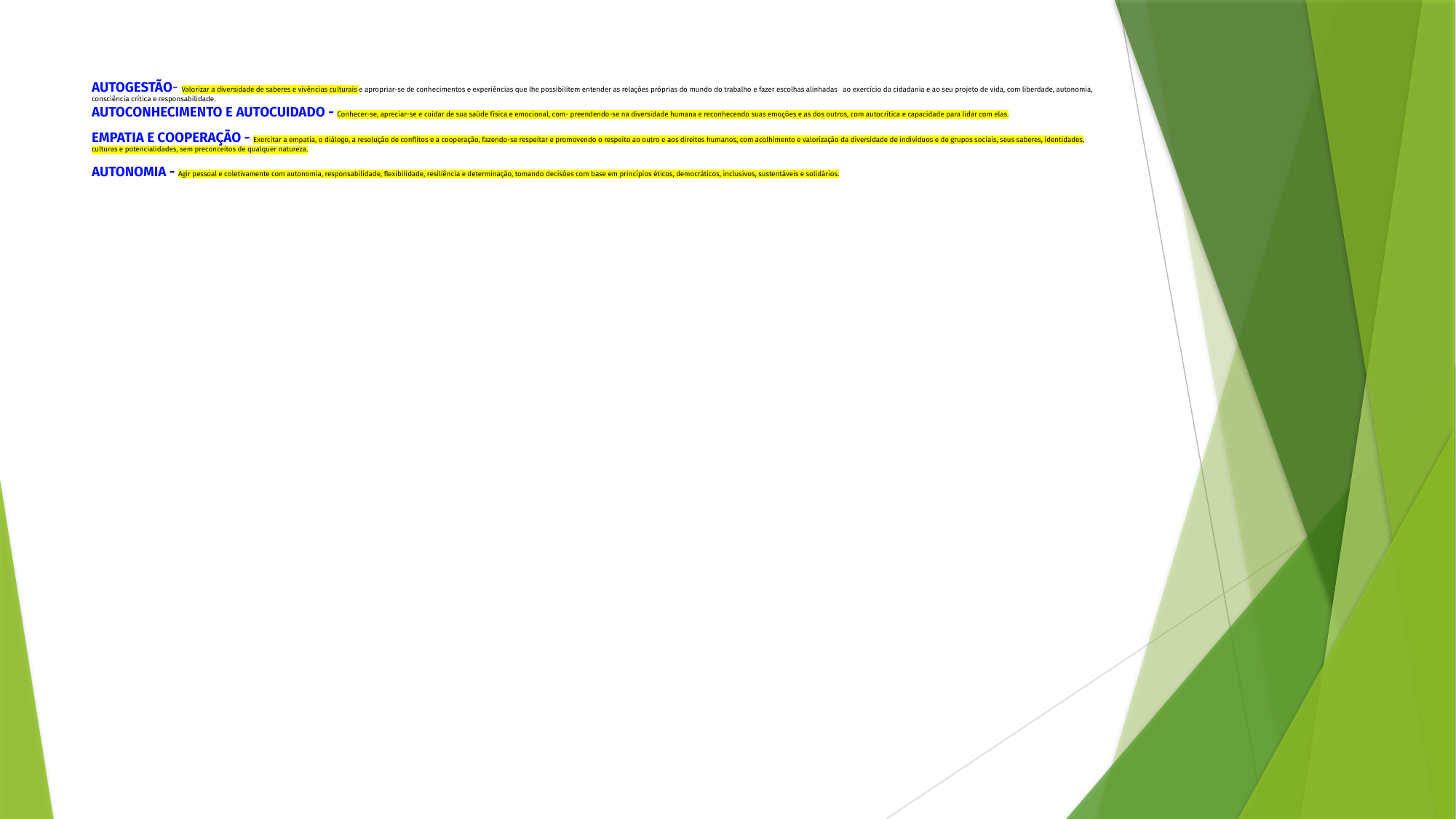

# AUTOGESTÃO- Valorizar a diversidade de saberes e vivências culturais e apropriar-se de conhecimentos e experiências que lhe possibilitem entender as relações próprias do mundo do trabalho e fazer escolhas alinhadas   ao exercício da cidadania e ao seu projeto de vida, com liberdade, autonomia, consciência crítica e responsabilidade. AUTOCONHECIMENTO E AUTOCUIDADO - Conhecer-se, apreciar-se e cuidar de sua saúde física e emocional, com- preendendo-se na diversidade humana e reconhecendo suas emoções e as dos outros, com autocrítica e capacidade para lidar com elas. EMPATIA E COOPERAÇÃO - Exercitar a empatia, o diálogo, a resolução de conflitos e a cooperação, fazendo-se respeitar e promovendo o respeito ao outro e aos direitos humanos, com acolhimento e valorização da diversidade de indivíduos e de grupos sociais, seus saberes, identidades, culturas e potencialidades, sem preconceitos de qualquer natureza. AUTONOMIA - Agir pessoal e coletivamente com autonomia, responsabilidade, flexibilidade, resiliência e determinação, tomando decisões com base em princípios éticos, democráticos, inclusivos, sustentáveis e solidários.